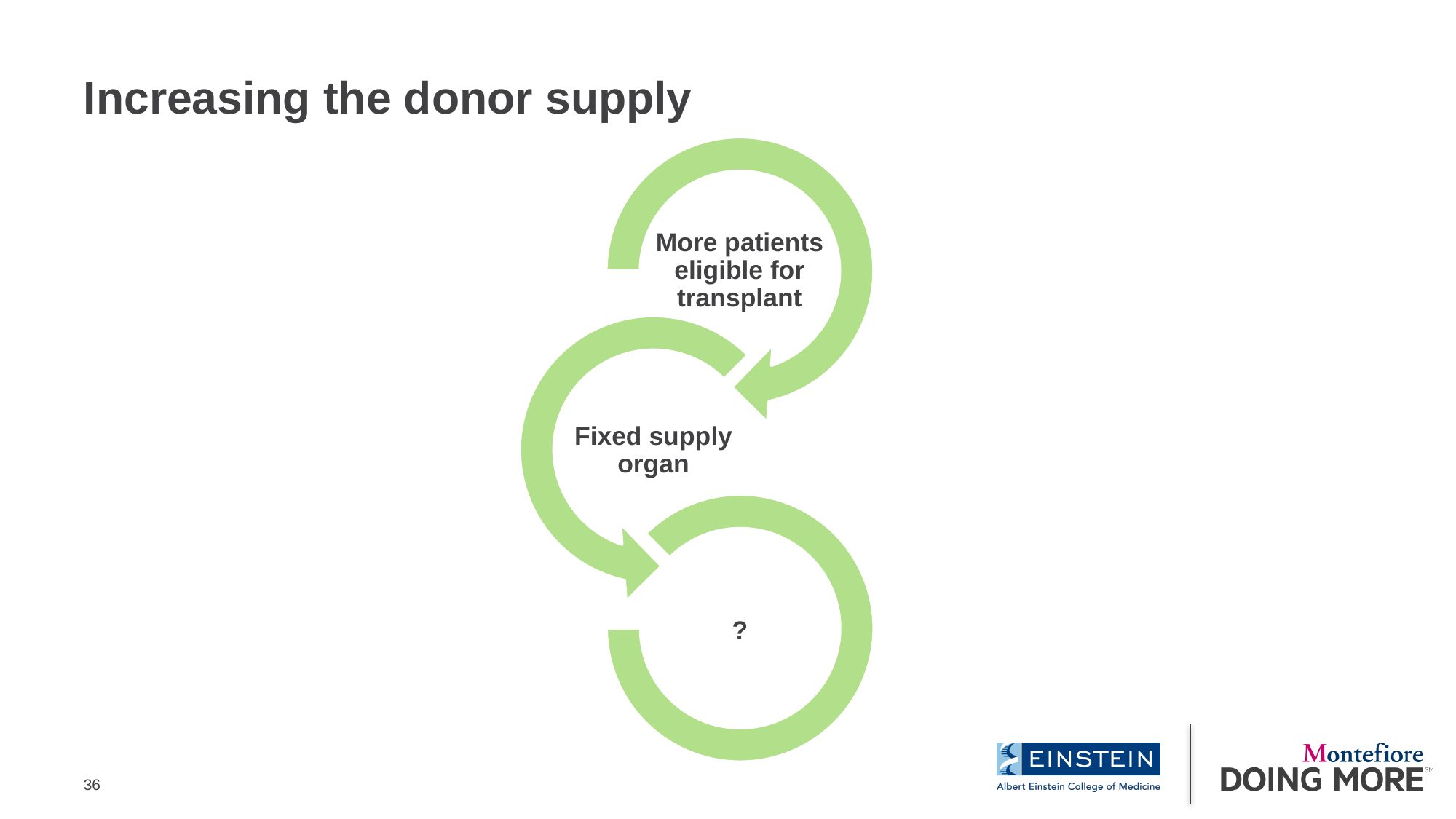

# Increasing the donor supply
More patients eligible for transplant
Fixed supply organ
?